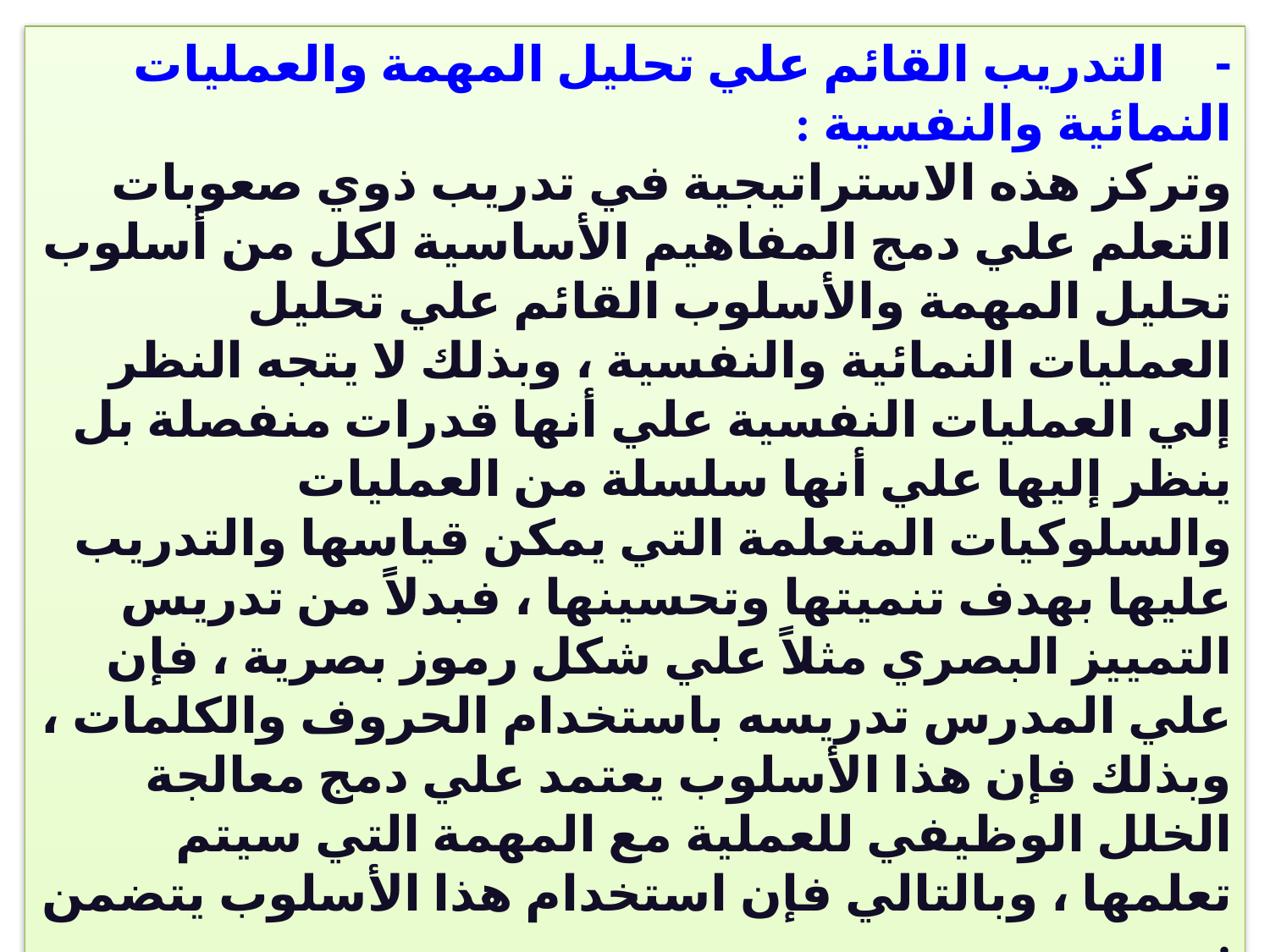

-    التدريب القائم علي تحليل المهمة والعمليات النمائية والنفسية :
وتركز هذه الاستراتيجية في تدريب ذوي صعوبات التعلم علي دمج المفاهيم الأساسية لكل من أسلوب تحليل المهمة والأسلوب القائم علي تحليل العمليات النمائية والنفسية ، وبذلك لا يتجه النظر إلي العمليات النفسية علي أنها قدرات منفصلة بل ينظر إليها علي أنها سلسلة من العمليات والسلوكيات المتعلمة التي يمكن قياسها والتدريب عليها بهدف تنميتها وتحسينها ، فبدلاً من تدريس التمييز البصري مثلاً علي شكل رموز بصرية ، فإن علي المدرس تدريسه باستخدام الحروف والكلمات ، وبذلك فإن هذا الأسلوب يعتمد علي دمج معالجة الخلل الوظيفي للعملية مع المهمة التي سيتم تعلمها ، وبالتالي فإن استخدام هذا الأسلوب يتضمن :
أ‌- تقييم مواطن القوة والعجز لدي الطفل .
ب‌- تحليل المهمات التي يفشل فيها الطفل .
ت‌- الجمع بين المعلومات الخاصة بمواطن القوة والعجز لدي الطفل ، وتحليل المهمات بهدف إعداد الخطة التدريسية وإعداد المواد التربوية التي سيتم تقديمها بشكل فردي .